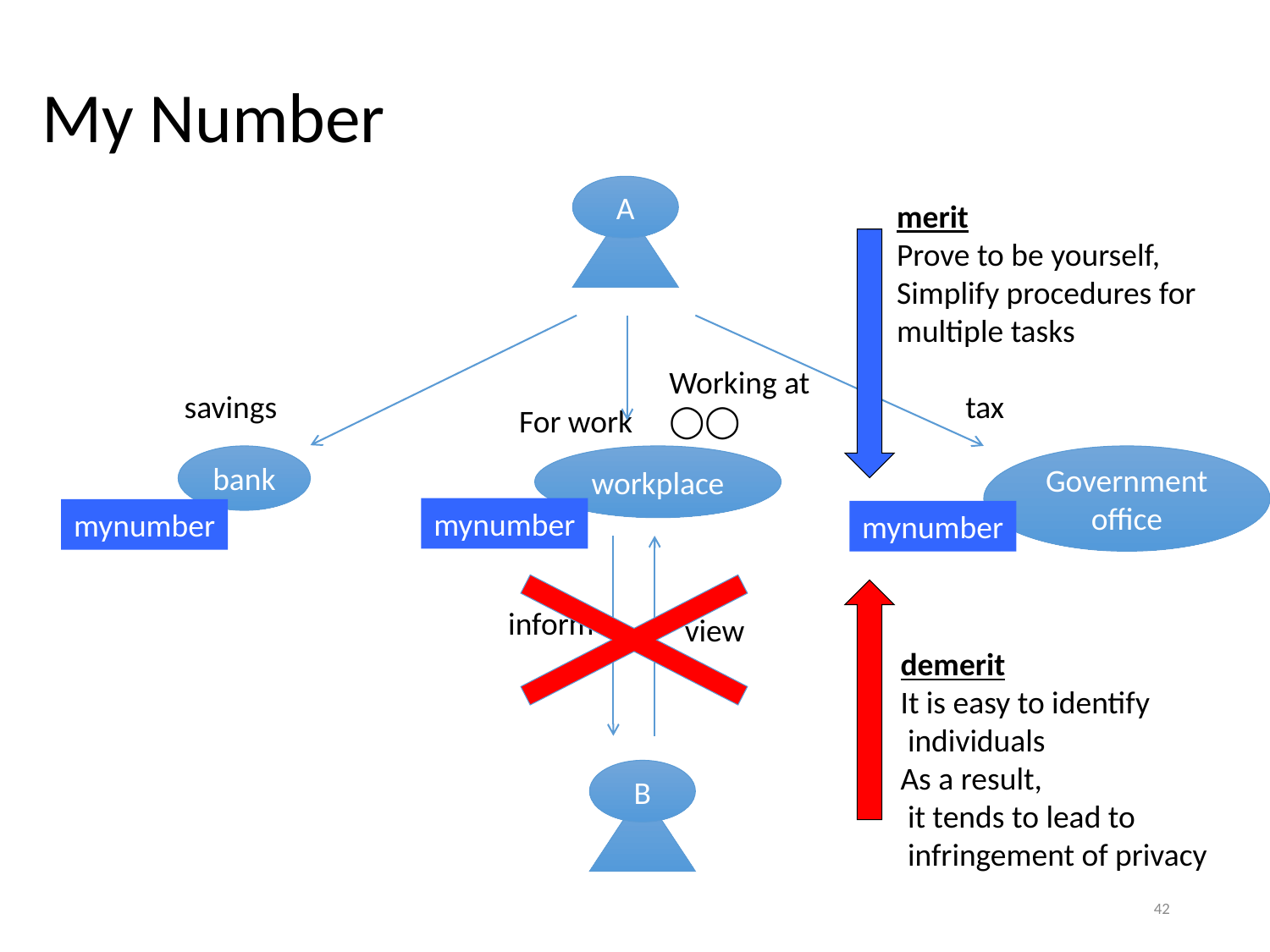

# My Number
A

merit
Prove to be yourself,
Simplify procedures for
multiple tasks

Working at
◯◯
savings
tax
For work
bank
workplace
Government office
User:AAA
mynumber
User:AAA
mynumber
mynumber
User:AAA

inform
view
demerit
It is easy to identify
 individuals
As a result,
 it tends to lead to
 infringement of privacy
B

42